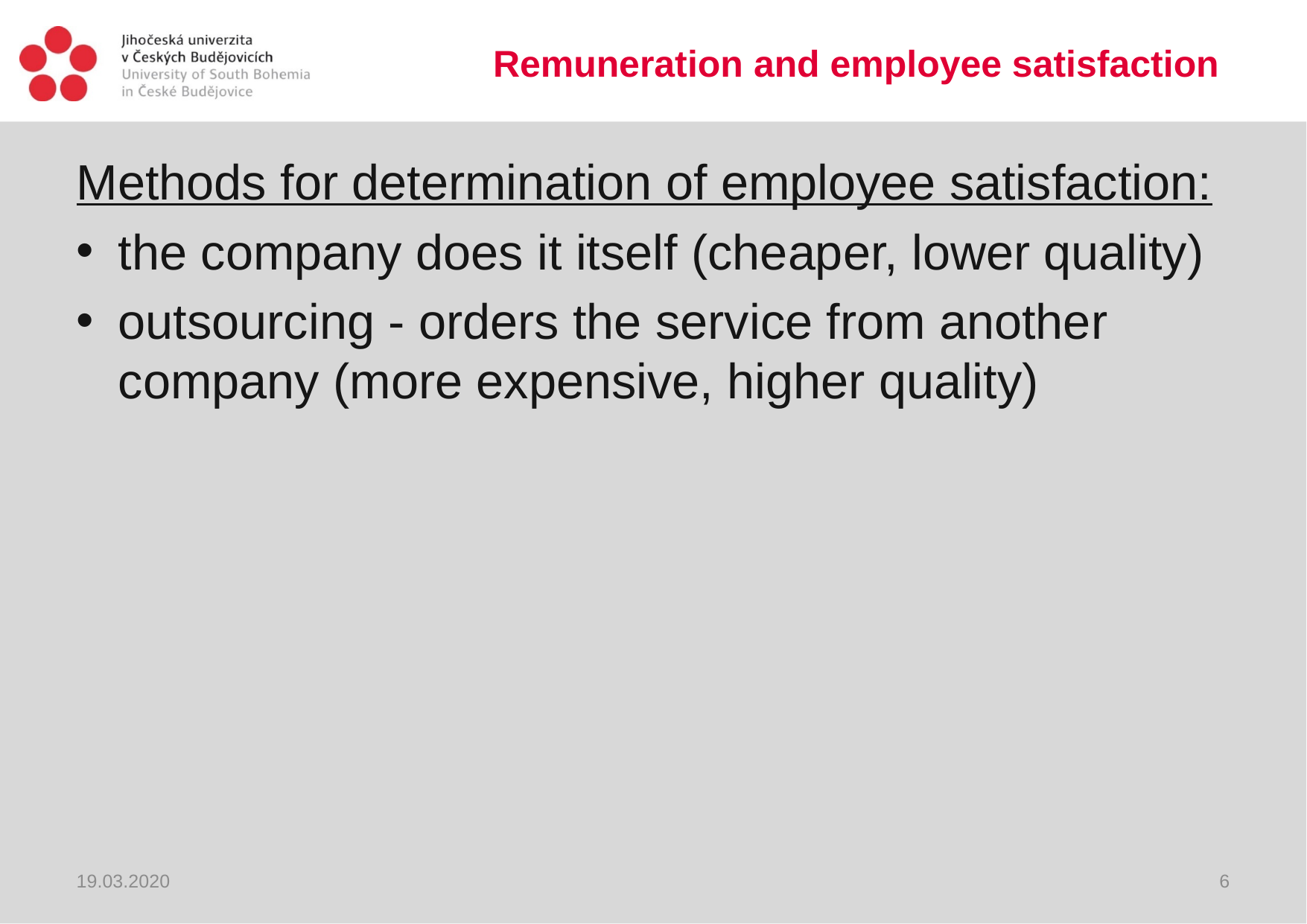

# Remuneration and employee satisfaction
Methods for determination of employee satisfaction:
the company does it itself (cheaper, lower quality)
outsourcing - orders the service from another company (more expensive, higher quality)
19.03.2020
6